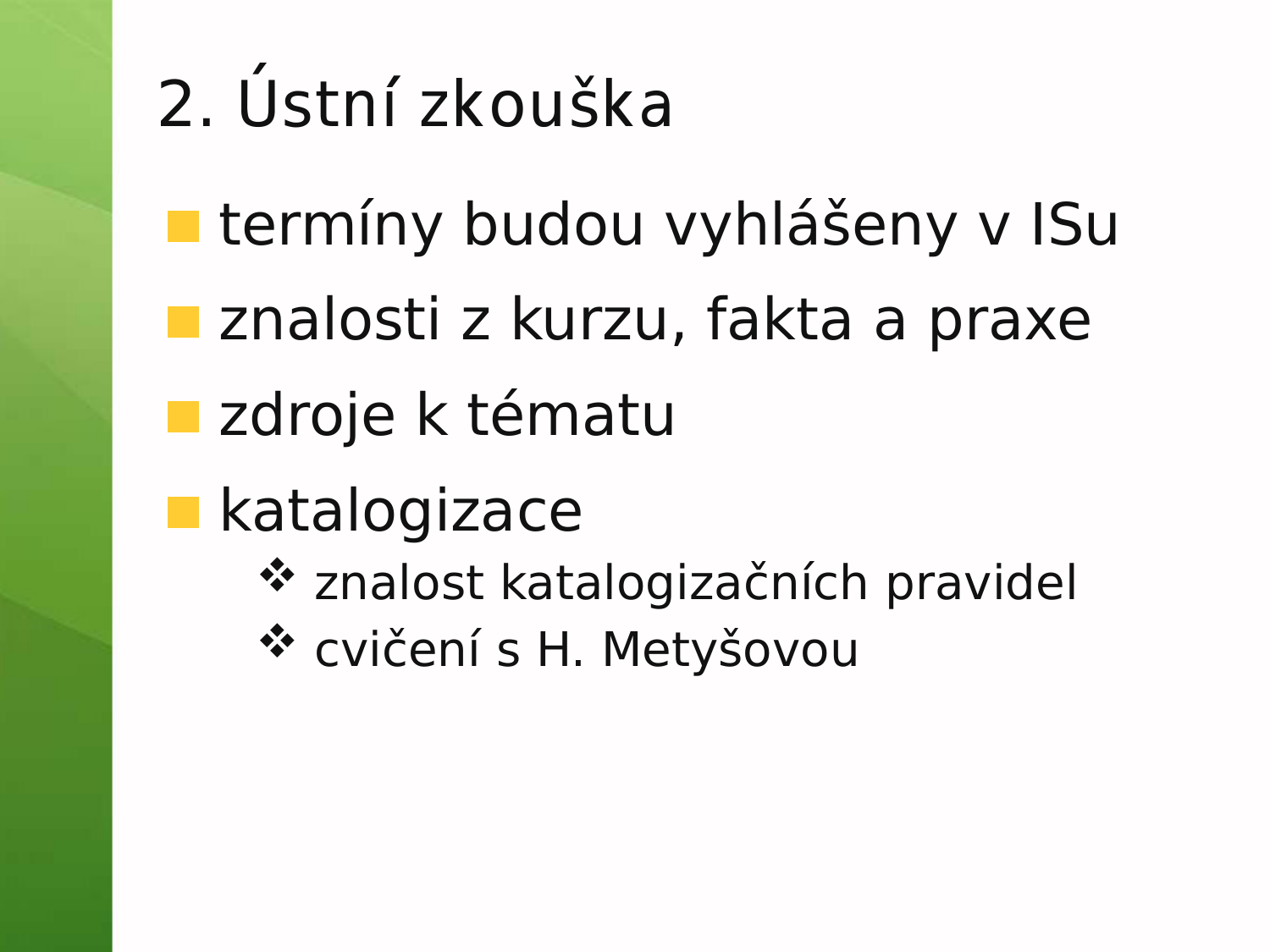

# 2. Ústní zkouška
termíny budou vyhlášeny v ISu
znalosti z kurzu, fakta a praxe
zdroje k tématu
katalogizace
znalost katalogizačních pravidel
cvičení s H. Metyšovou